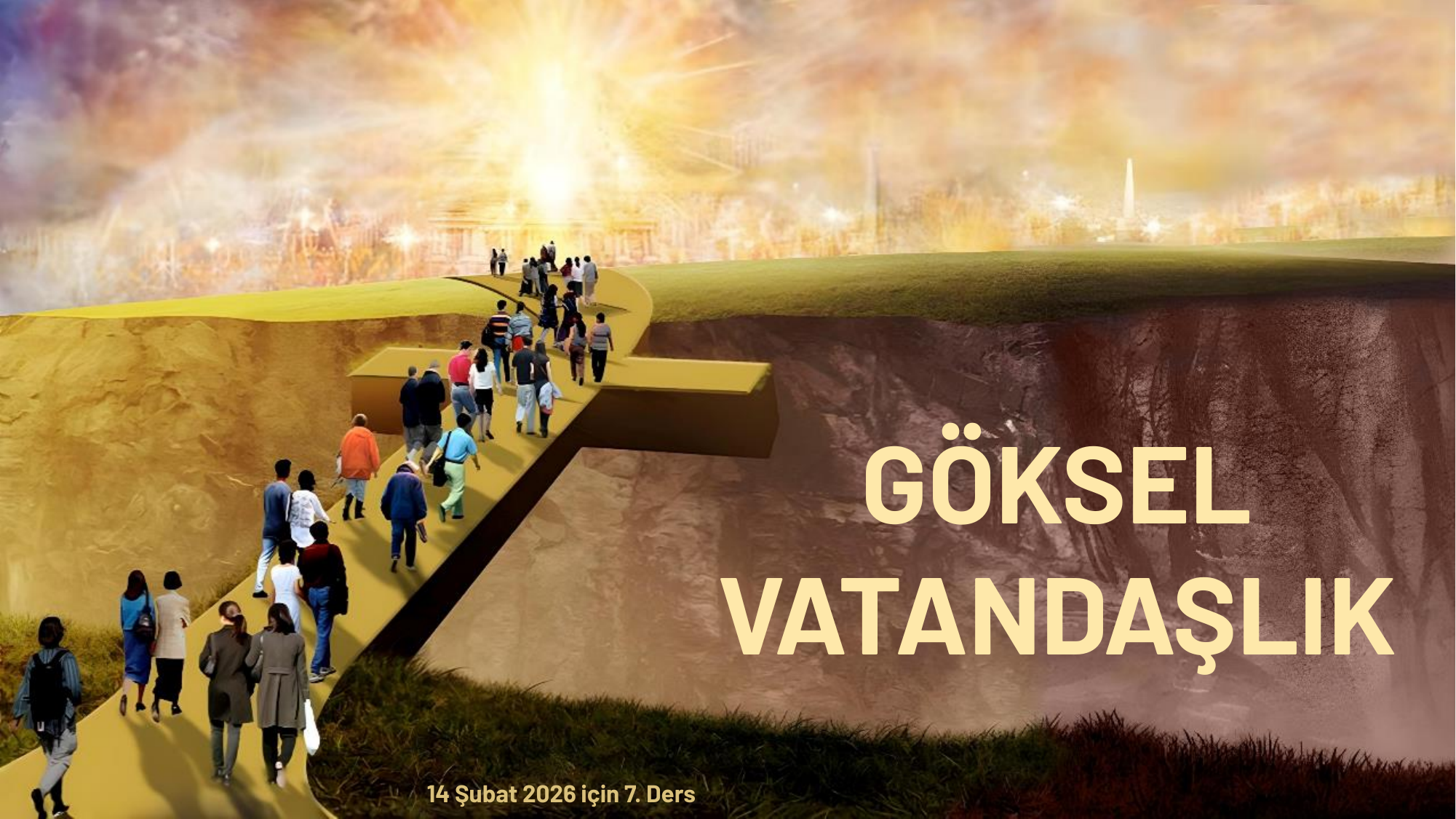

GÖKSEL VATANDAŞLIK
14 Şubat 2026 için 7. Ders